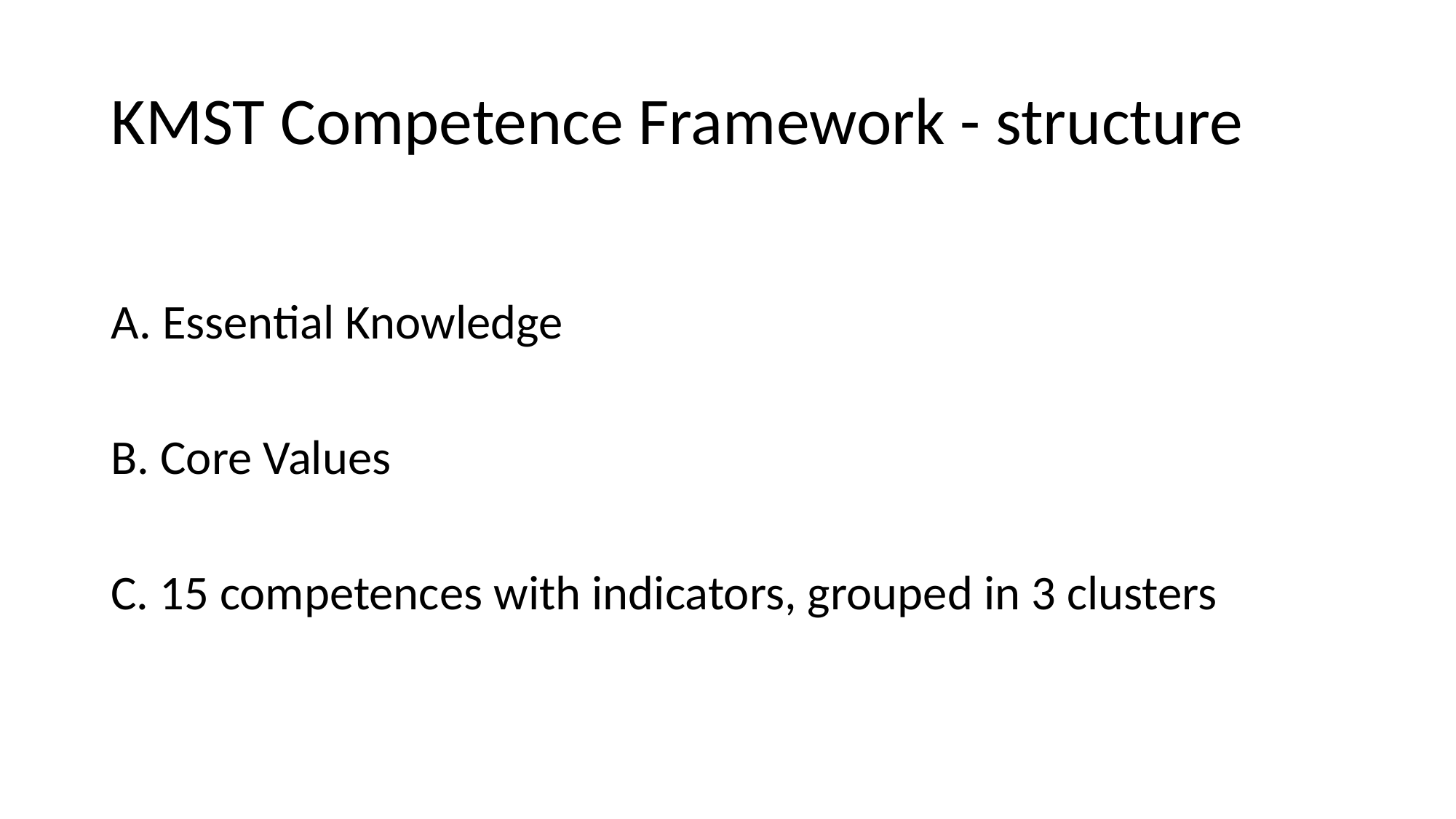

# KMST Competence Framework - structure

A. Essential Knowledge

B. Core Values

C. 15 competences with indicators, grouped in 3 clusters